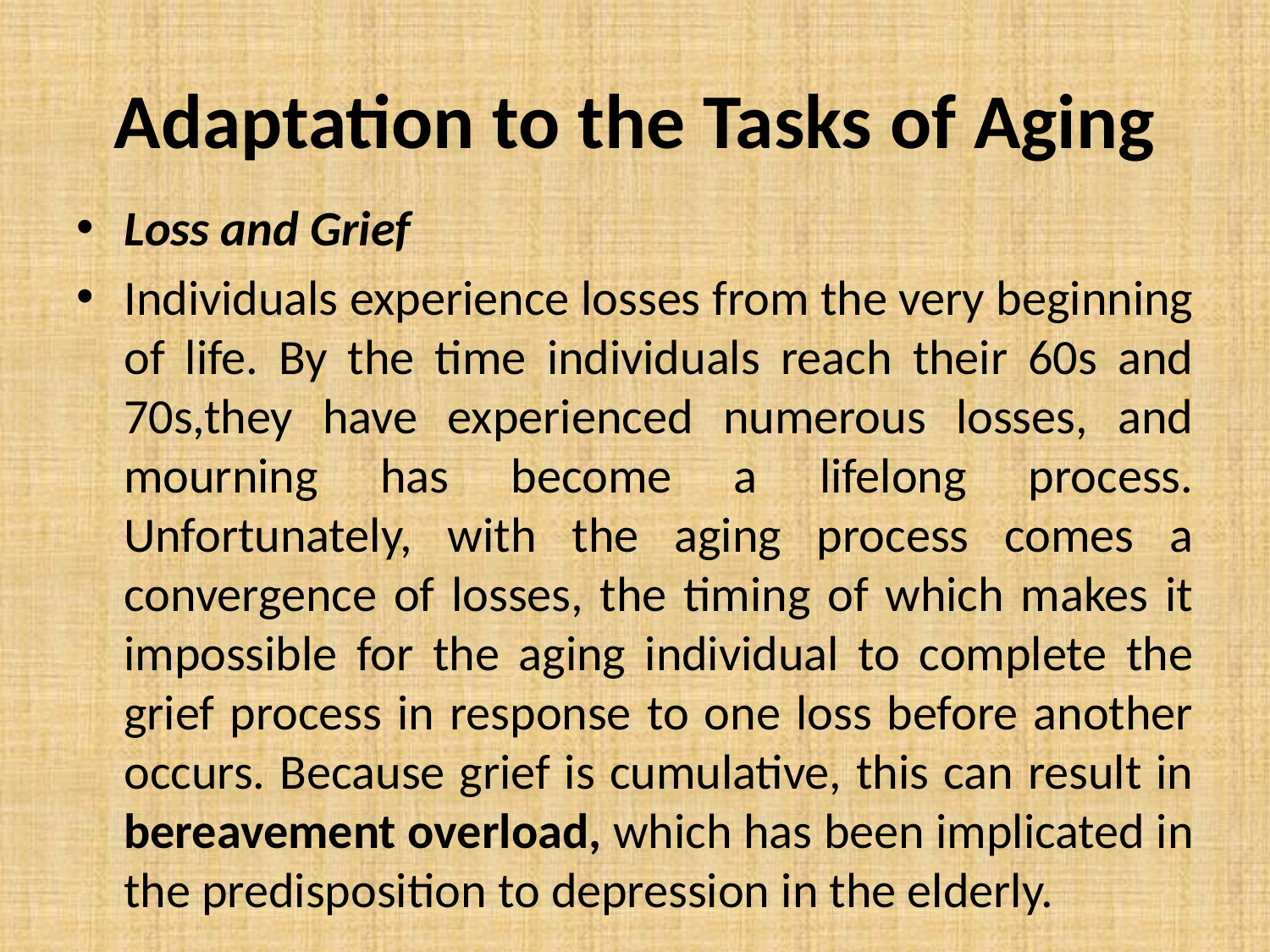

# Adaptation to the Tasks of Aging
Loss and Grief
Individuals experience losses from the very beginning of life. By the time individuals reach their 60s and 70s,they have experienced numerous losses, and mourning has become a lifelong process. Unfortunately, with the aging process comes a convergence of losses, the timing of which makes it impossible for the aging individual to complete the grief process in response to one loss before another occurs. Because grief is cumulative, this can result in bereavement overload, which has been implicated in the predisposition to depression in the elderly.